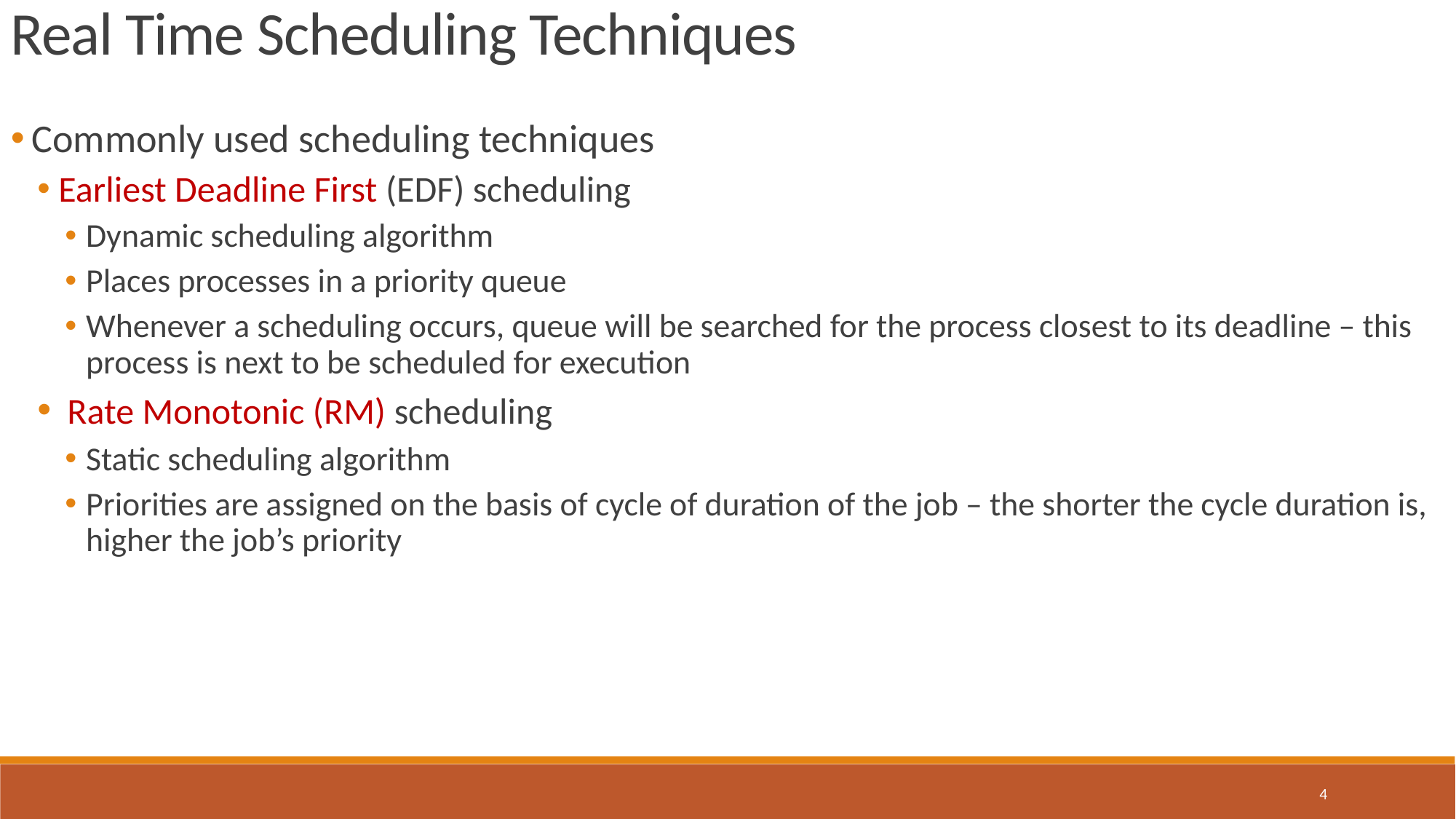

Real Time Scheduling Techniques
Commonly used scheduling techniques
Earliest Deadline First (EDF) scheduling
Dynamic scheduling algorithm
Places processes in a priority queue
Whenever a scheduling occurs, queue will be searched for the process closest to its deadline – this process is next to be scheduled for execution
 Rate Monotonic (RM) scheduling
Static scheduling algorithm
Priorities are assigned on the basis of cycle of duration of the job – the shorter the cycle duration is, higher the job’s priority

4